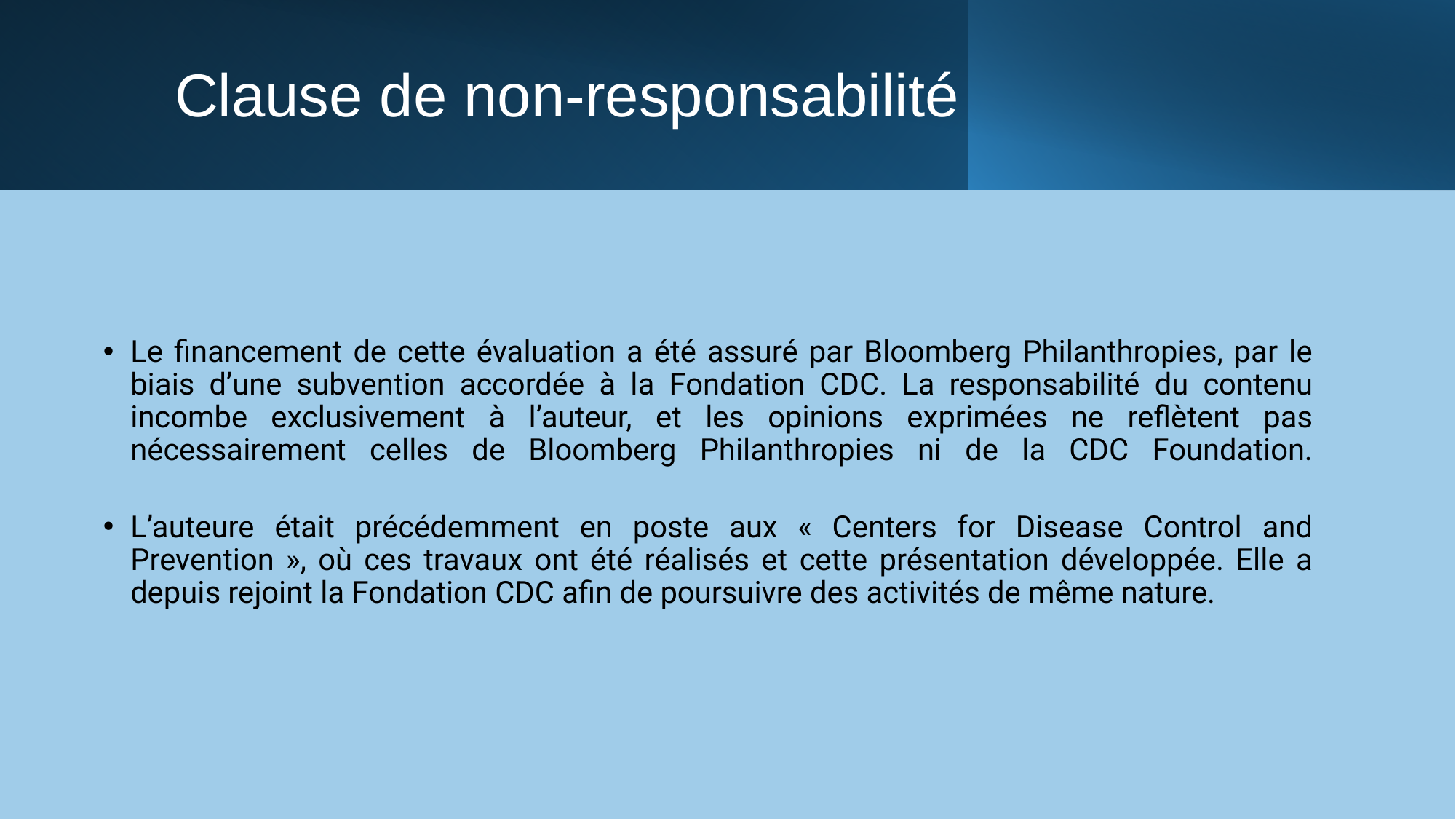

# Clause de non-responsabilité
Le financement de cette évaluation a été assuré par Bloomberg Philanthropies, par le biais d’une subvention accordée à la Fondation CDC. La responsabilité du contenu incombe exclusivement à l’auteur, et les opinions exprimées ne reflètent pas nécessairement celles de Bloomberg Philanthropies ni de la CDC Foundation.
L’auteure était précédemment en poste aux « Centers for Disease Control and Prevention », où ces travaux ont été réalisés et cette présentation développée. Elle a depuis rejoint la Fondation CDC afin de poursuivre des activités de même nature.